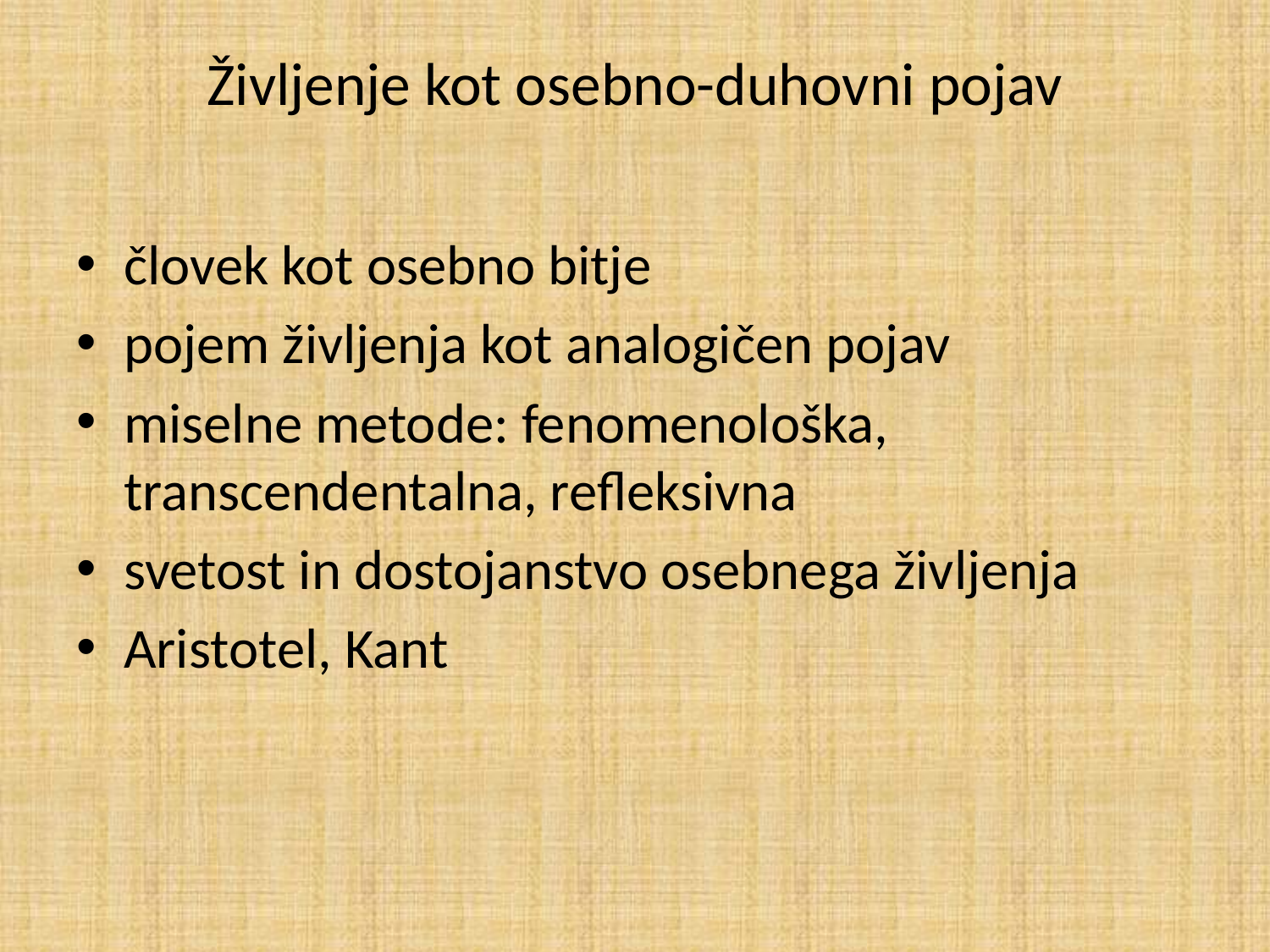

# Življenje kot osebno-duhovni pojav
človek kot osebno bitje
pojem življenja kot analogičen pojav
miselne metode: fenomenološka, transcendentalna, refleksivna
svetost in dostojanstvo osebnega življenja
Aristotel, Kant